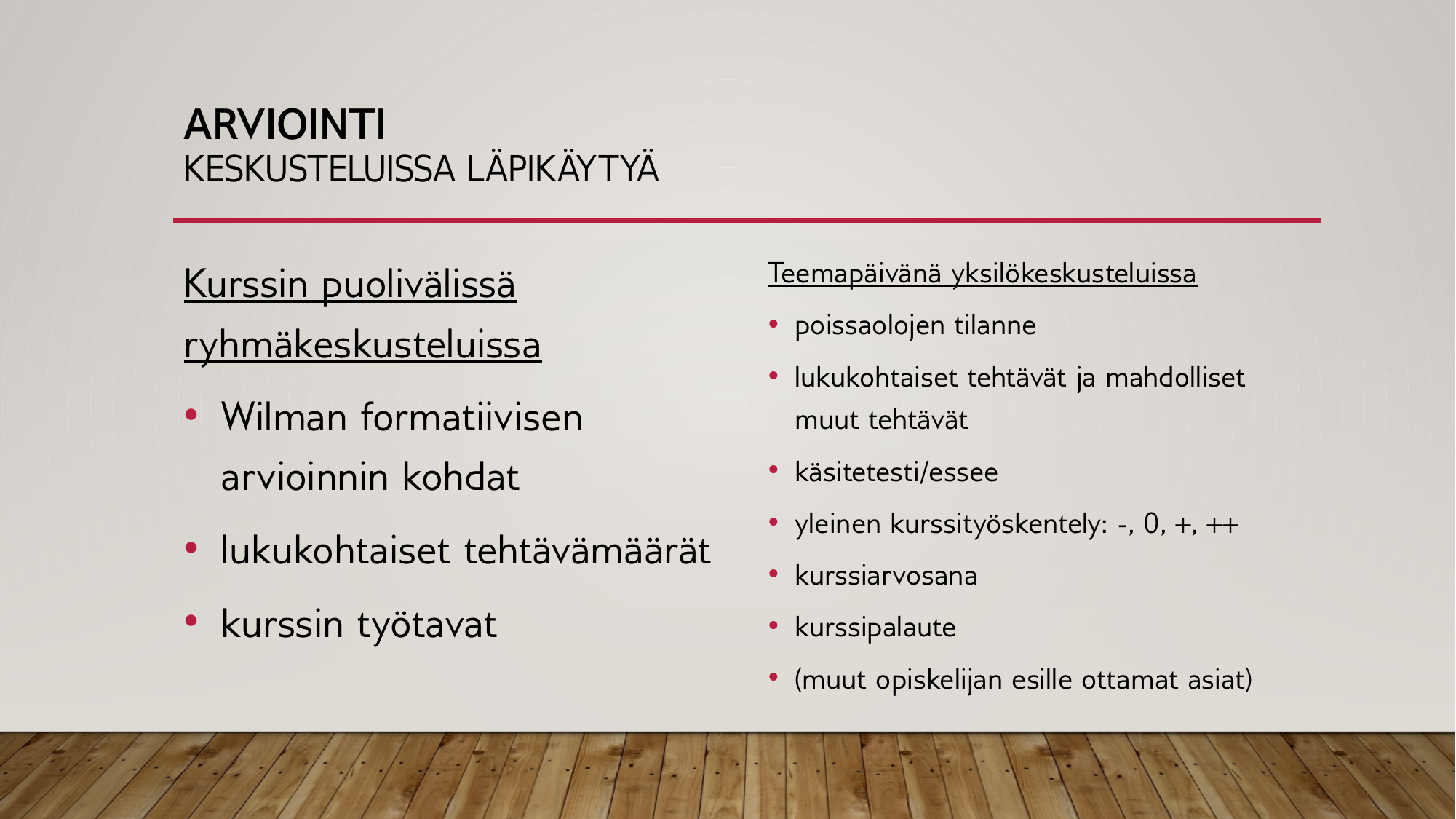

# ARVIOINTI Keskusteluissa läpikäytyä
Kurssin puolivälissä ryhmäkeskusteluissa
Wilman formatiivisen arvioinnin kohdat
lukukohtaiset tehtävämäärät
kurssin työtavat

Teemapäivänä yksilökeskusteluissa
poissaolojen tilanne
lukukohtaiset tehtävät ja mahdolliset muut tehtävät
käsitetesti/essee
yleinen kurssityöskentely: -, 0, +, ++
kurssiarvosana
kurssipalaute
(muut opiskelijan esille ottamat asiat)